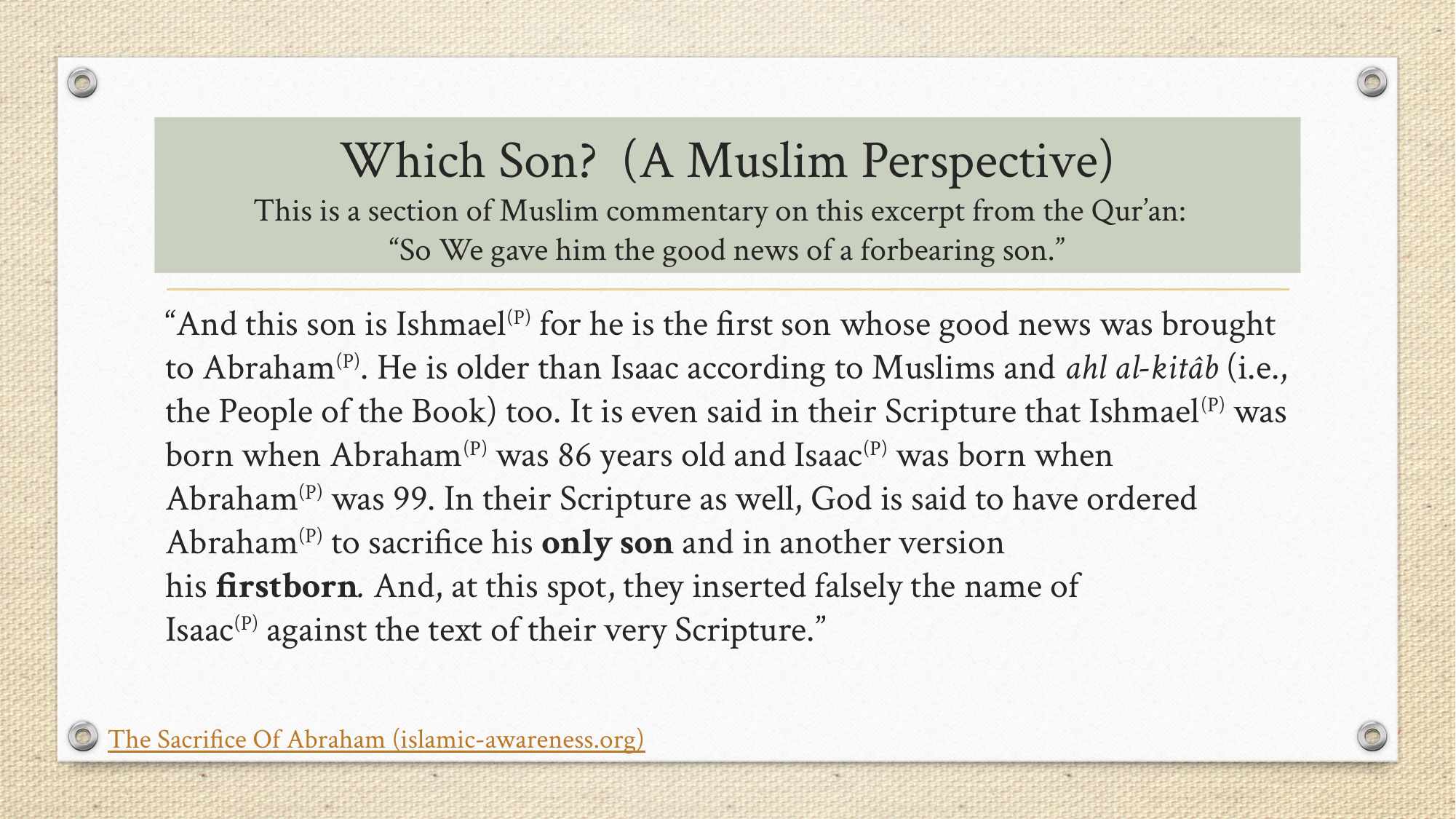

# Which Son?  (A Muslim Perspective) This is a section of Muslim commentary on this excerpt from the Qur’an: “So We gave him the good news of a forbearing son.”
“And this son is Ishmael(P) for he is the first son whose good news was brought to Abraham(P). He is older than Isaac according to Muslims and ahl al-kitâb (i.e., the People of the Book) too. It is even said in their Scripture that Ishmael(P) was born when Abraham(P) was 86 years old and Isaac(P) was born when Abraham(P) was 99. In their Scripture as well, God is said to have ordered Abraham(P) to sacrifice his only son and in another version his firstborn. And, at this spot, they inserted falsely the name of Isaac(P) against the text of their very Scripture.”
The Sacrifice Of Abraham (islamic-awareness.org)